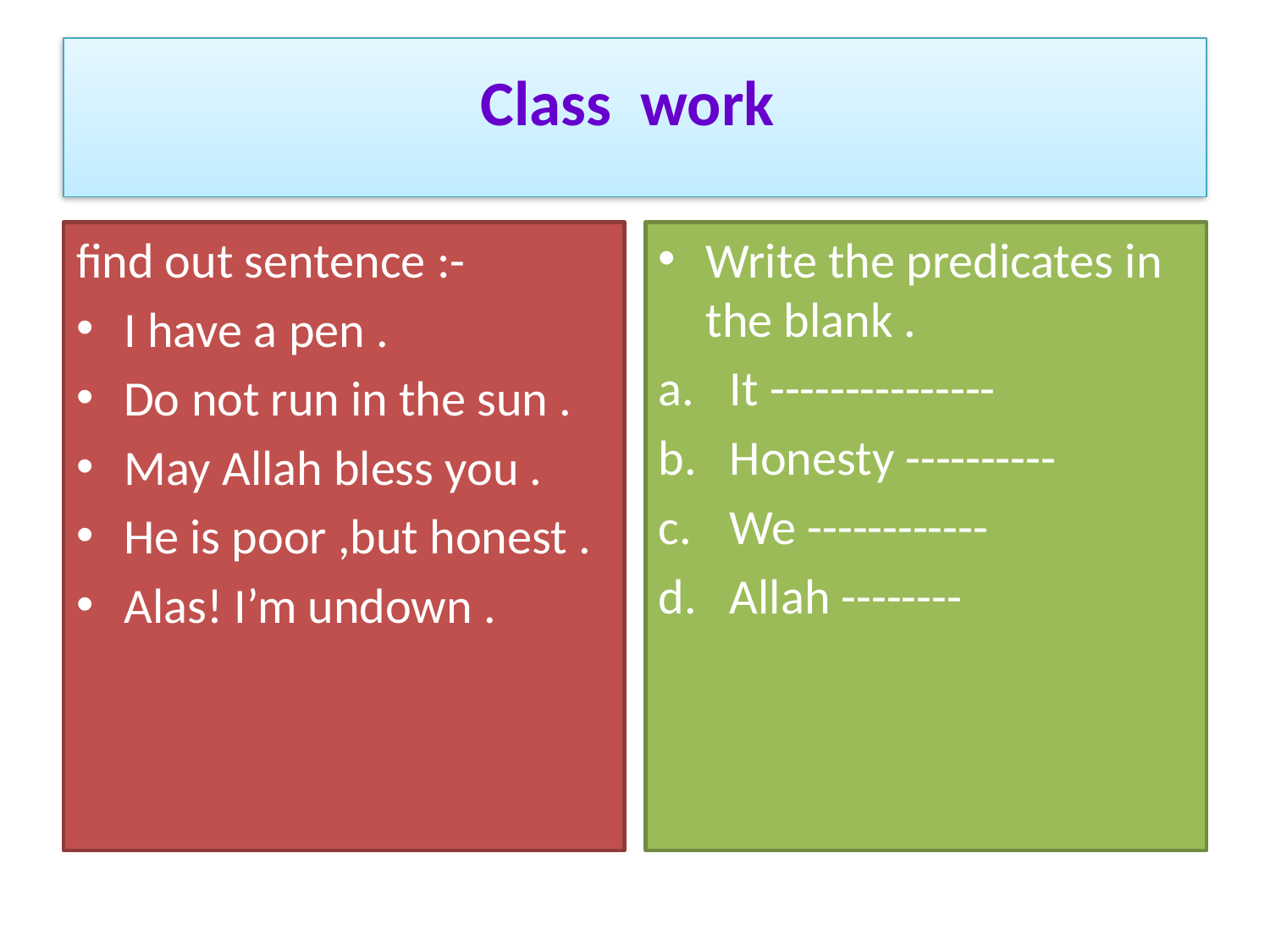

# Class  work
find out sentence :-
I have a pen .
Do not run in the sun .
May Allah bless you .
He is poor ,but honest .
Alas! I’m undown .
Write the predicates in the blank .
It ---------------
Honesty ----------
We ------------
Allah --------